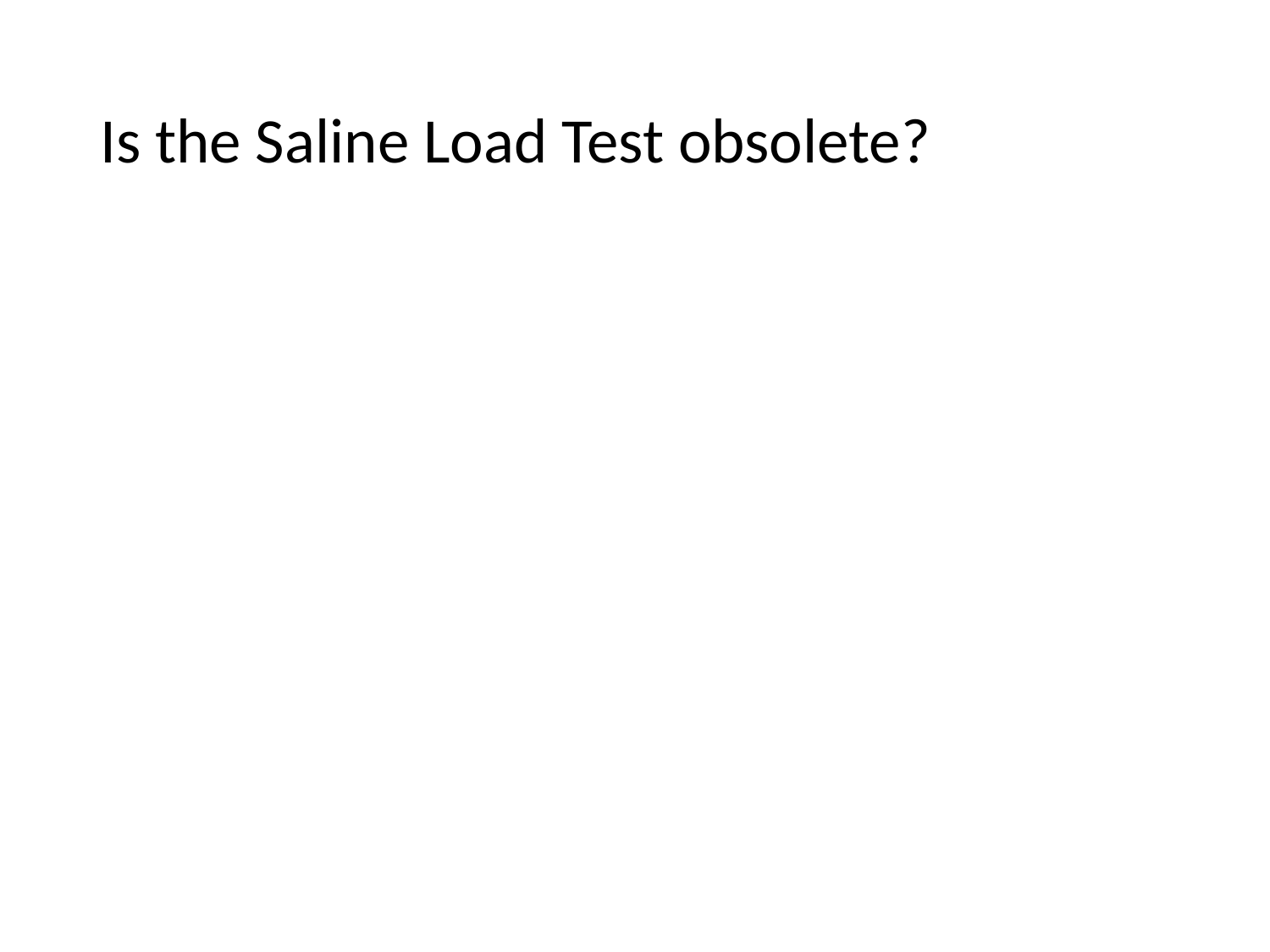

# Is the Saline Load Test obsolete?